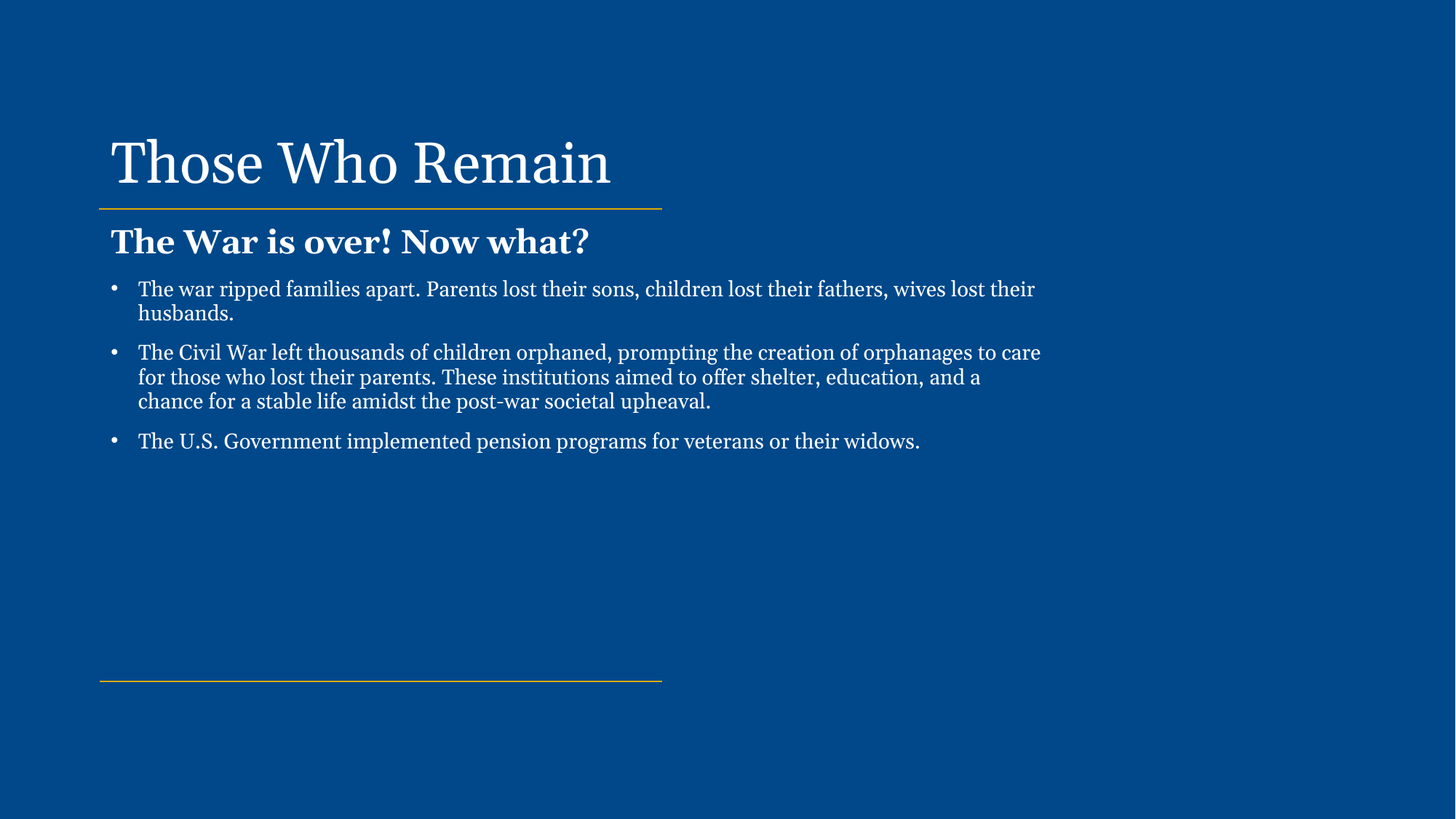

# Those Who Remain
The War is over! Now what?
The war ripped families apart. Parents lost their sons, children lost their fathers, wives lost their husbands.
The Civil War left thousands of children orphaned, prompting the creation of orphanages to care for those who lost their parents. These institutions aimed to offer shelter, education, and a chance for a stable life amidst the post-war societal upheaval.
The U.S. Government implemented pension programs for veterans or their widows.